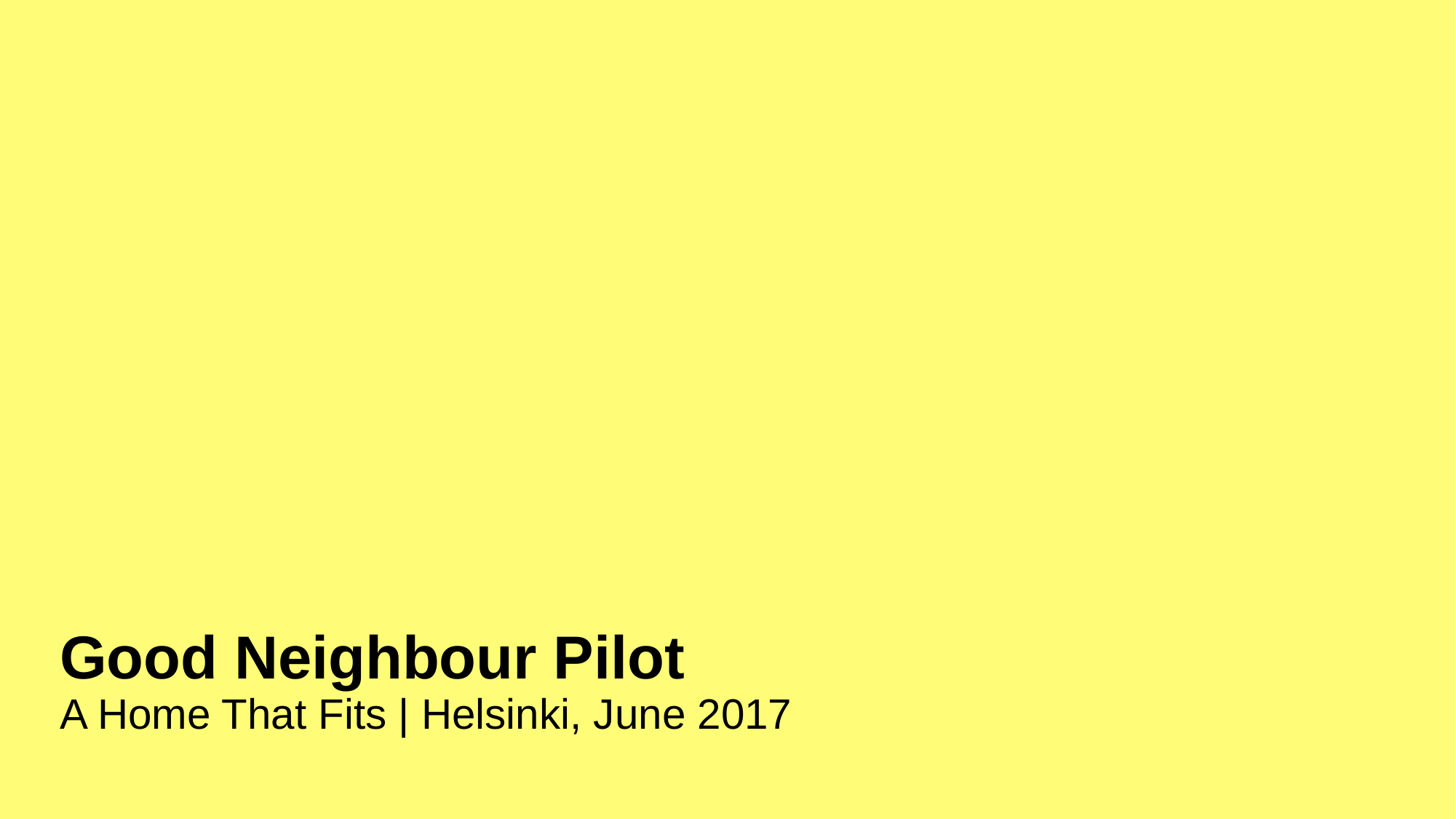

# Good Neighbour Pilot
A Home That Fits | Helsinki, June 2017